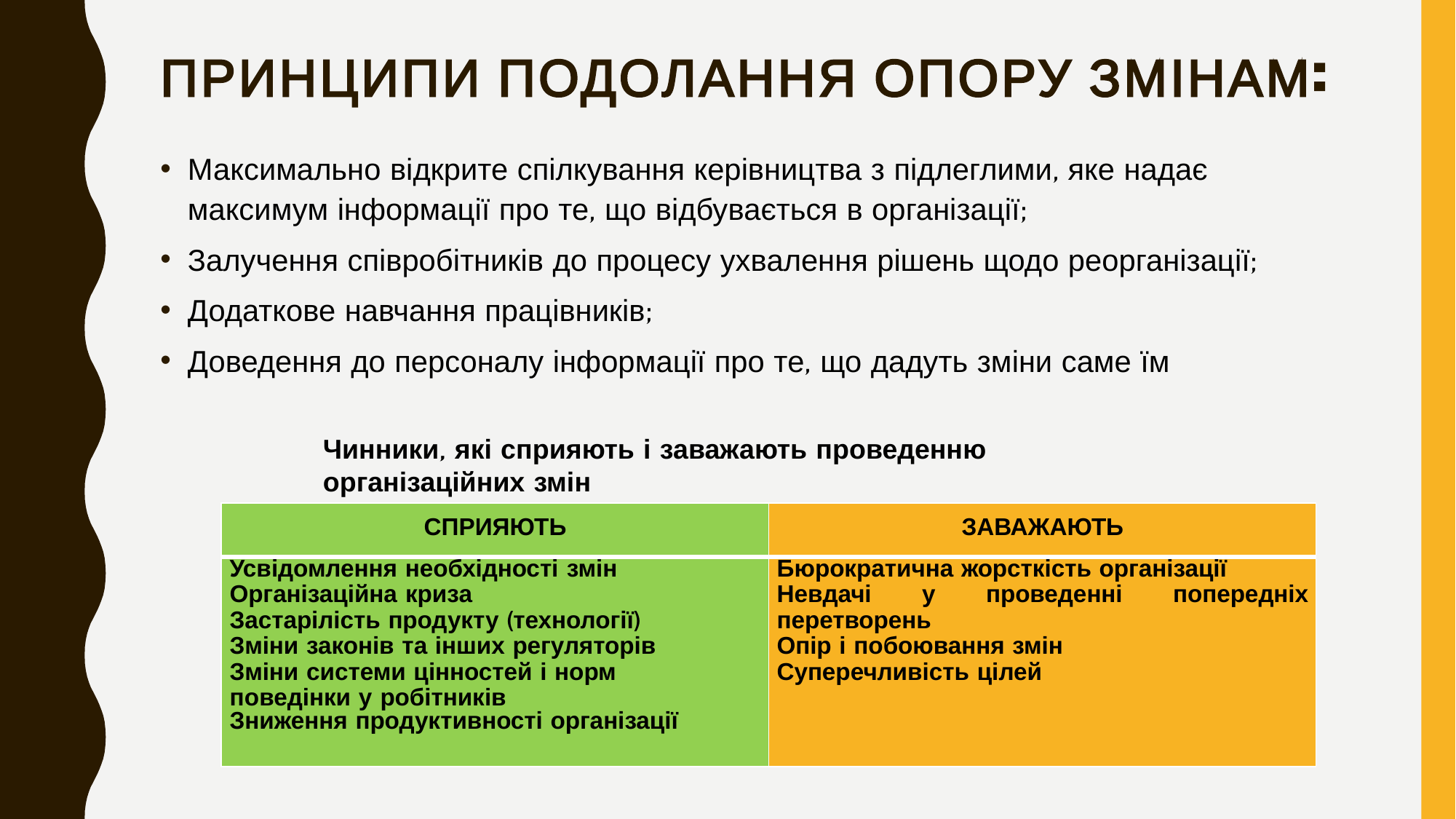

# Принципи подолання опору змінам:
Максимально відкрите спілкування керівництва з підлеглими, яке надає максимум інформації про те, що відбувається в організації;
Залучення співробітників до процесу ухвалення рішень щодо реорганізації;
Додаткове навчання працівників;
Доведення до персоналу інформації про те, що дадуть зміни саме їм

Чинники, які сприяють і заважають проведенню організаційних змін
| Сприяють | Заважають |
| --- | --- |
| Усвідомлення необхідності змін Організаційна криза Застарілість продукту (технології) Зміни законів та інших регуляторів Зміни системи цінностей і норм поведінки у робітників Зниження продуктивності організації | Бюрократична жорсткість організації Невдачі у проведенні попередніх перетворень Опір і побоювання змін Суперечливість цілей |